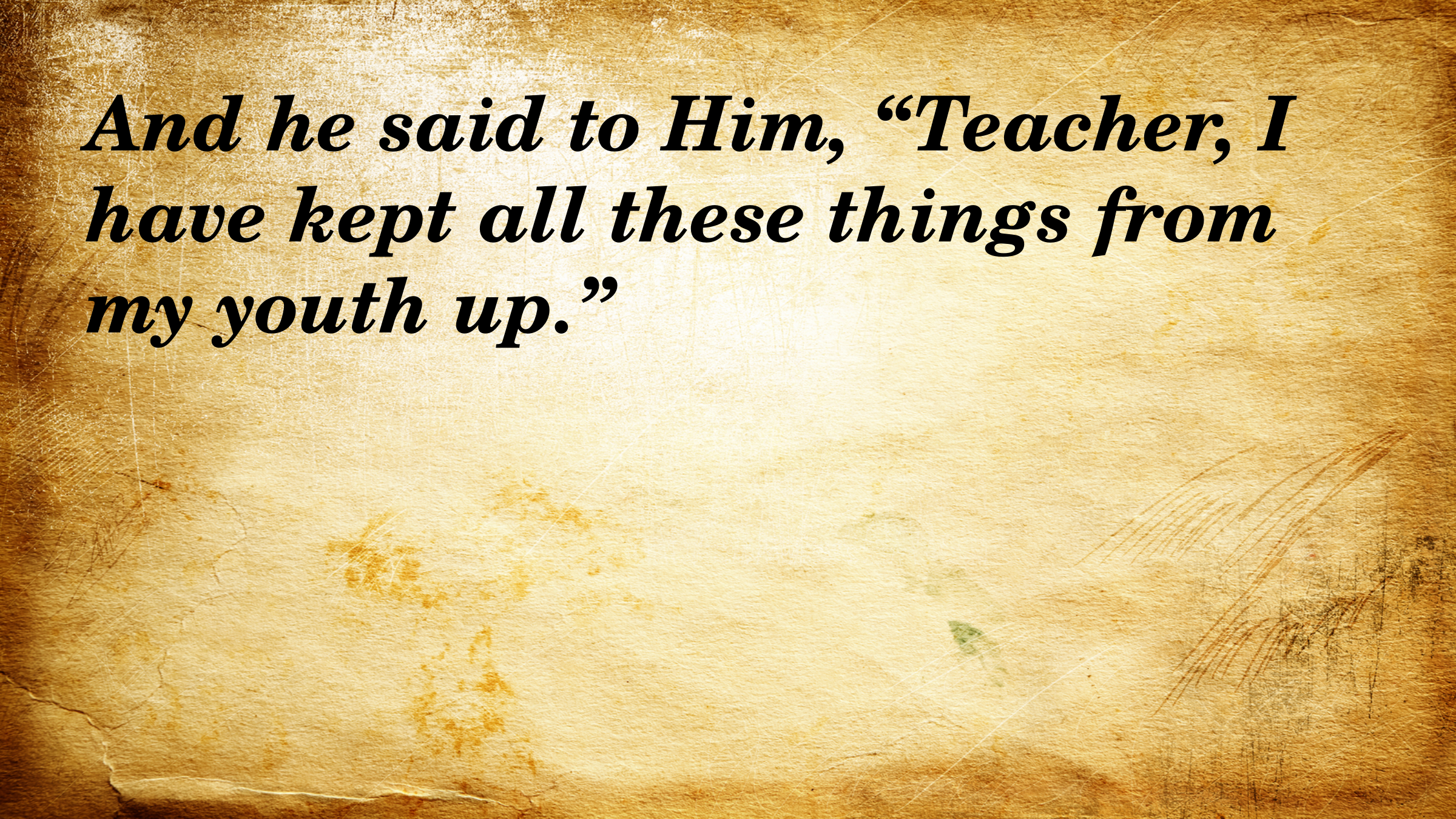

And he said to Him, “Teacher, I have kept all these things from my youth up.”